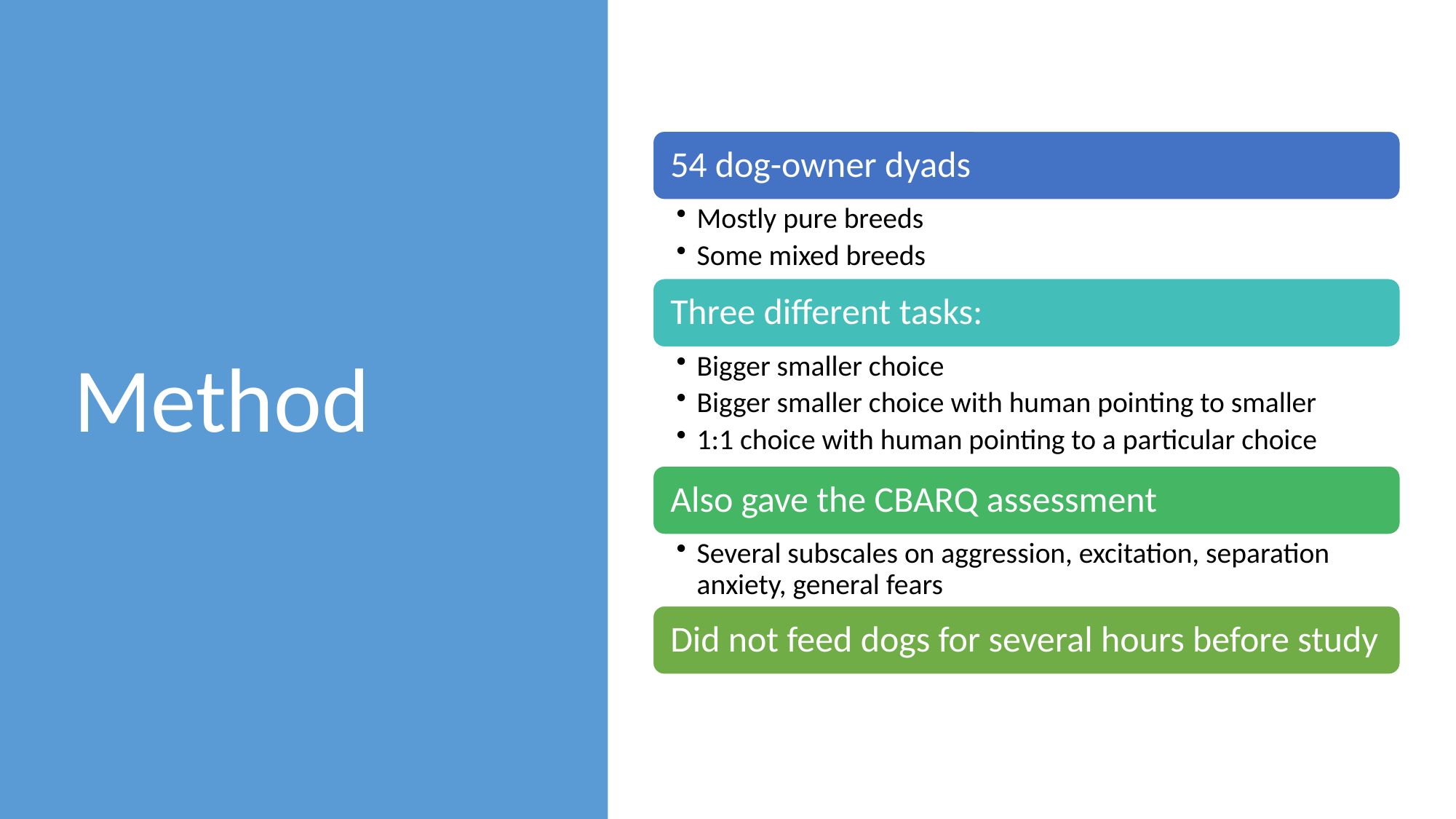

# Method
54 dog-owner dyads
Mostly pure breeds
Some mixed breeds
Three different tasks:
Bigger smaller choice
Bigger smaller choice with human pointing to smaller
1:1 choice with human pointing to a particular choice
Also gave the CBARQ assessment
Several subscales on aggression, excitation, separation anxiety, general fears
Did not feed dogs for several hours before study